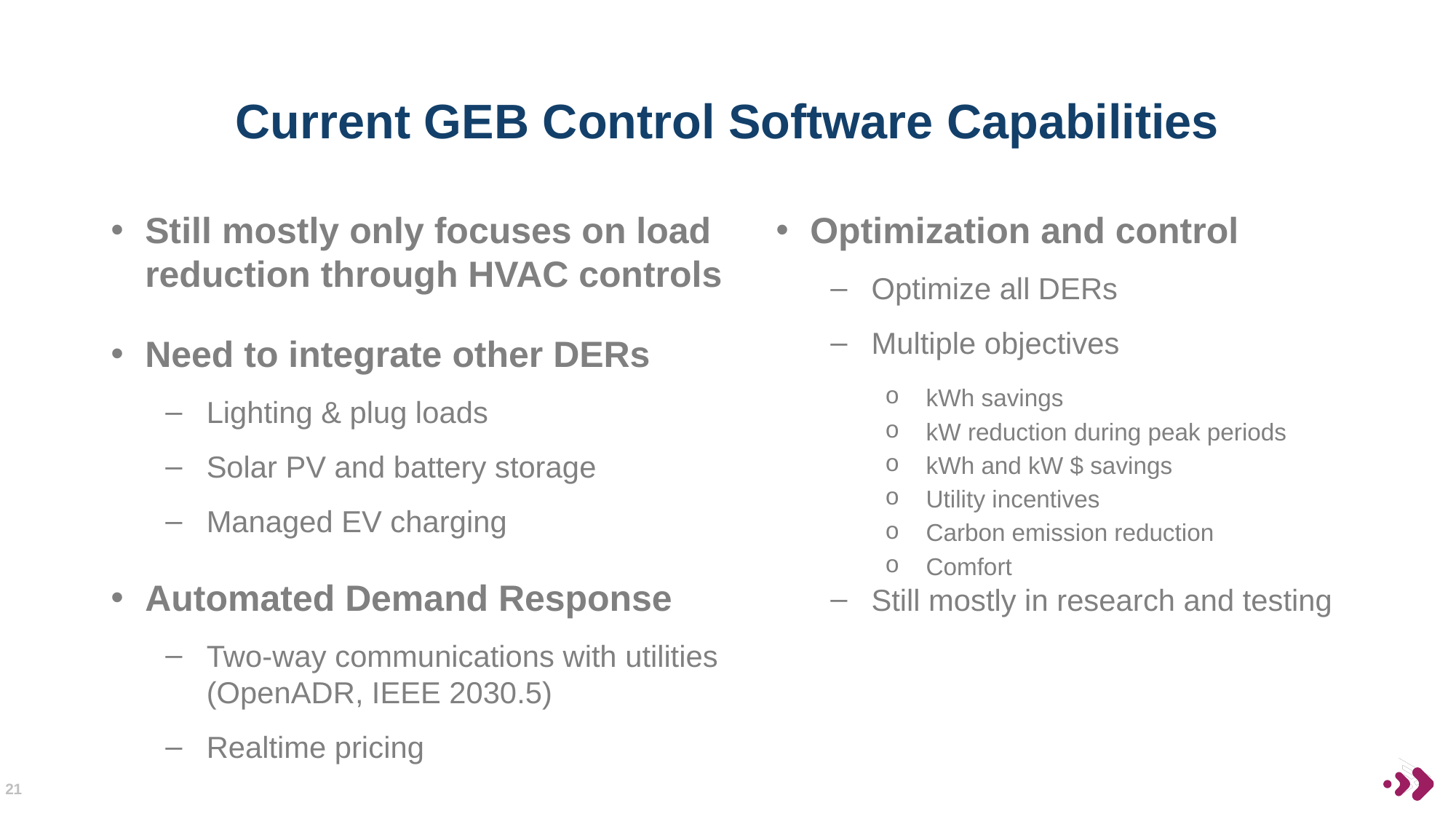

# Current GEB Control Software Capabilities
Still mostly only focuses on load reduction through HVAC controls
Need to integrate other DERs
Lighting & plug loads
Solar PV and battery storage
Managed EV charging
Automated Demand Response
Two-way communications with utilities (OpenADR, IEEE 2030.5)
Realtime pricing
Optimization and control
Optimize all DERs
Multiple objectives
kWh savings
kW reduction during peak periods
kWh and kW $ savings
Utility incentives
Carbon emission reduction
Comfort
Still mostly in research and testing